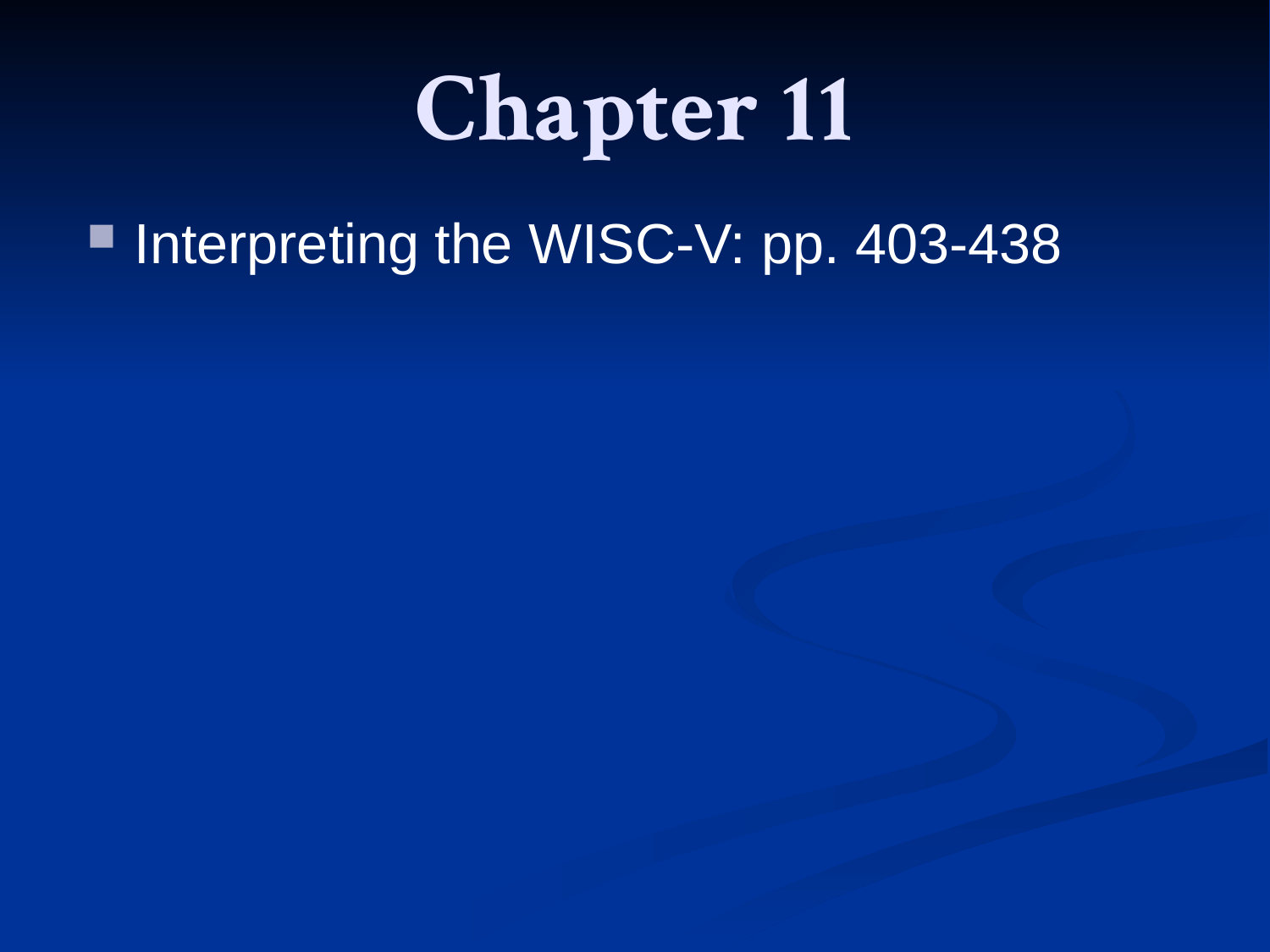

# Chapter 11
Interpreting the WISC-V: pp. 403-438